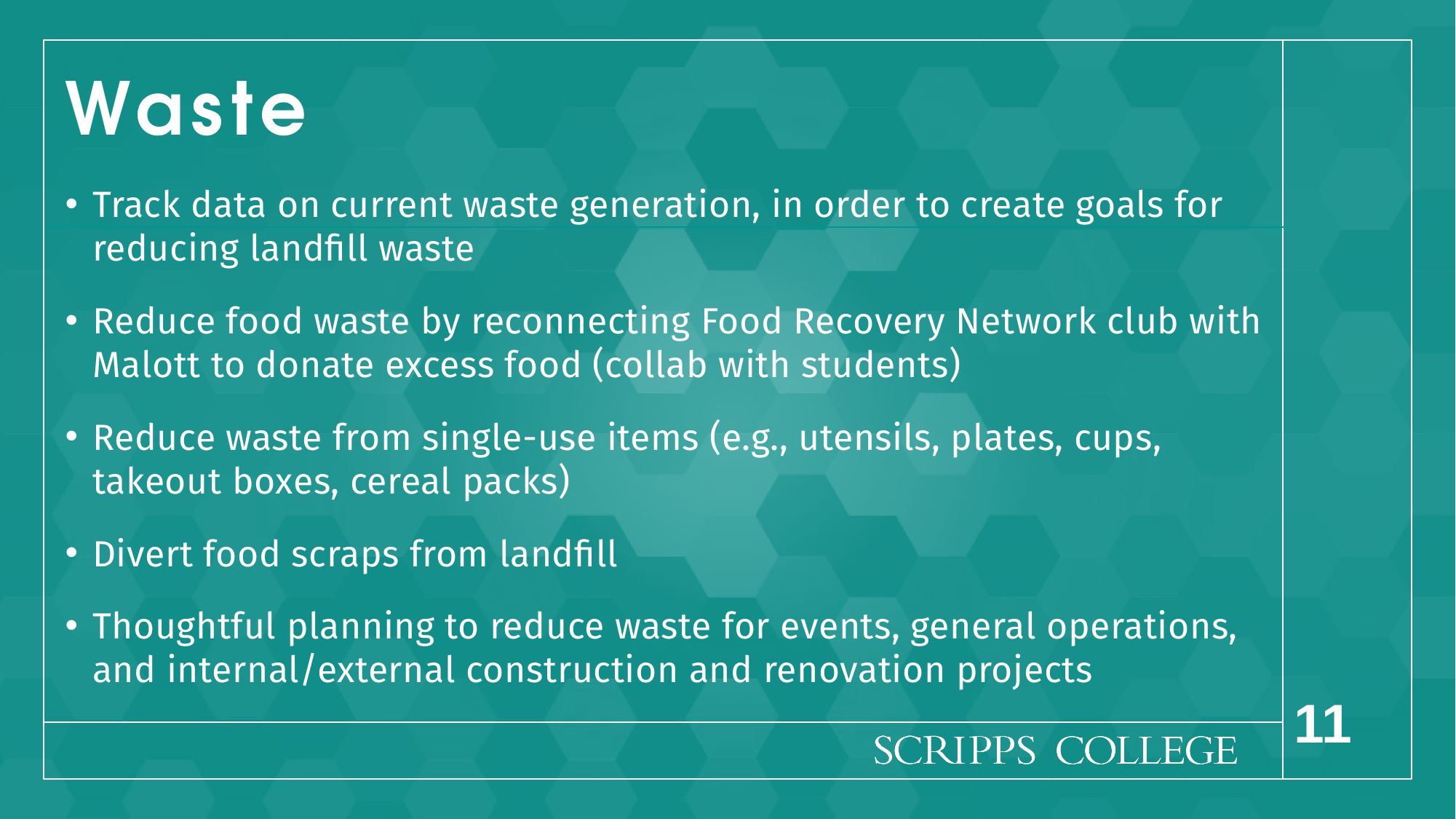

# Waste
Track data on current waste generation, in order to create goals for reducing landfill waste
Reduce food waste by reconnecting Food Recovery Network club with Malott to donate excess food (collab with students)
Reduce waste from single-use items (e.g., utensils, plates, cups, takeout boxes, cereal packs)
Divert food scraps from landfill
Thoughtful planning to reduce waste for events, general operations, and internal/external construction and renovation projects
11